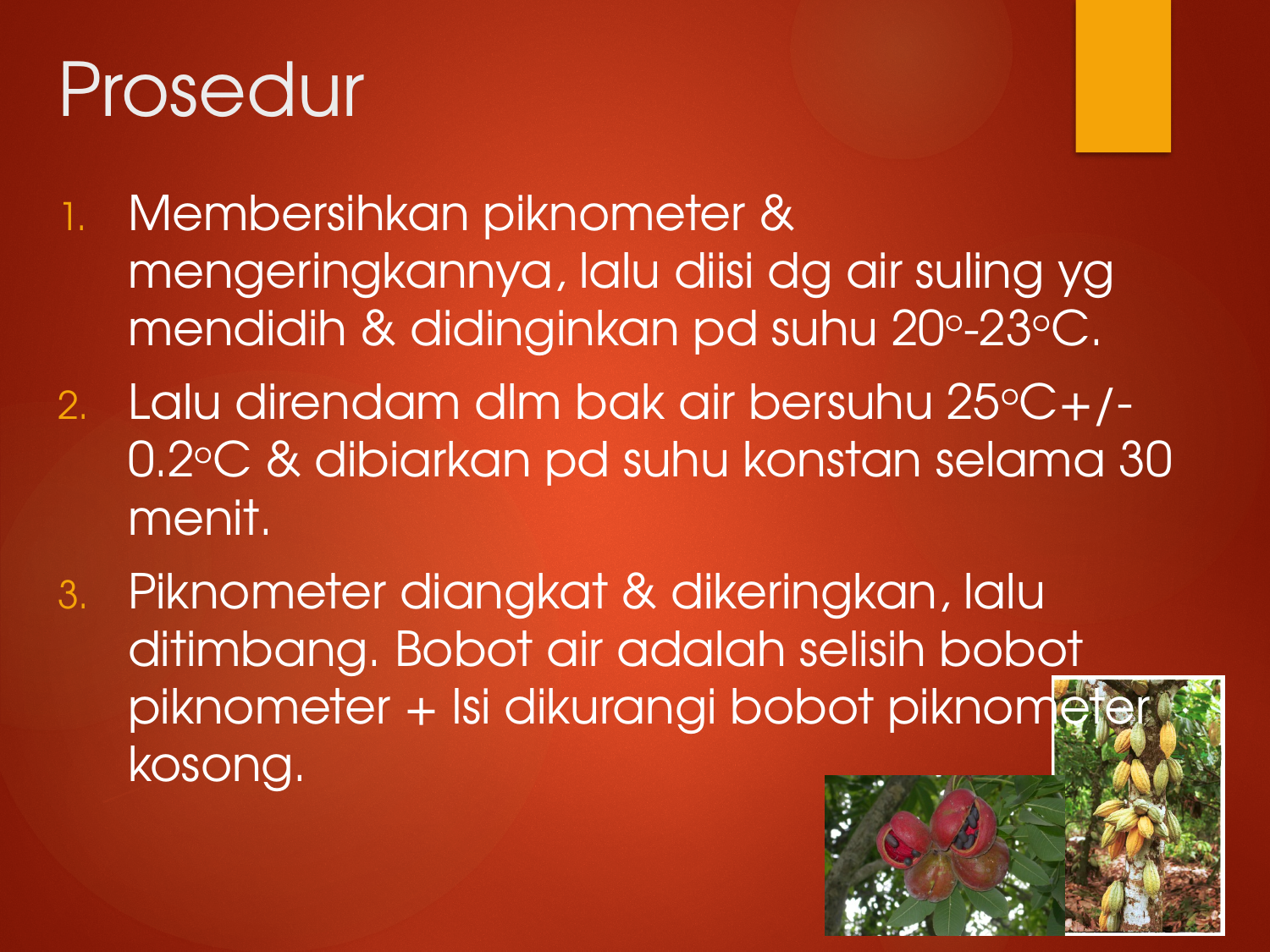

Prosedur
Membersihkan piknometer & mengeringkannya, lalu diisi dg air suling yg mendidih & didinginkan pd suhu 20o-23oC.
Lalu direndam dlm bak air bersuhu 25oC+/-0.2oC & dibiarkan pd suhu konstan selama 30 menit.
Piknometer diangkat & dikeringkan, lalu ditimbang. Bobot air adalah selisih bobot piknometer + Isi dikurangi bobot piknometer kosong.